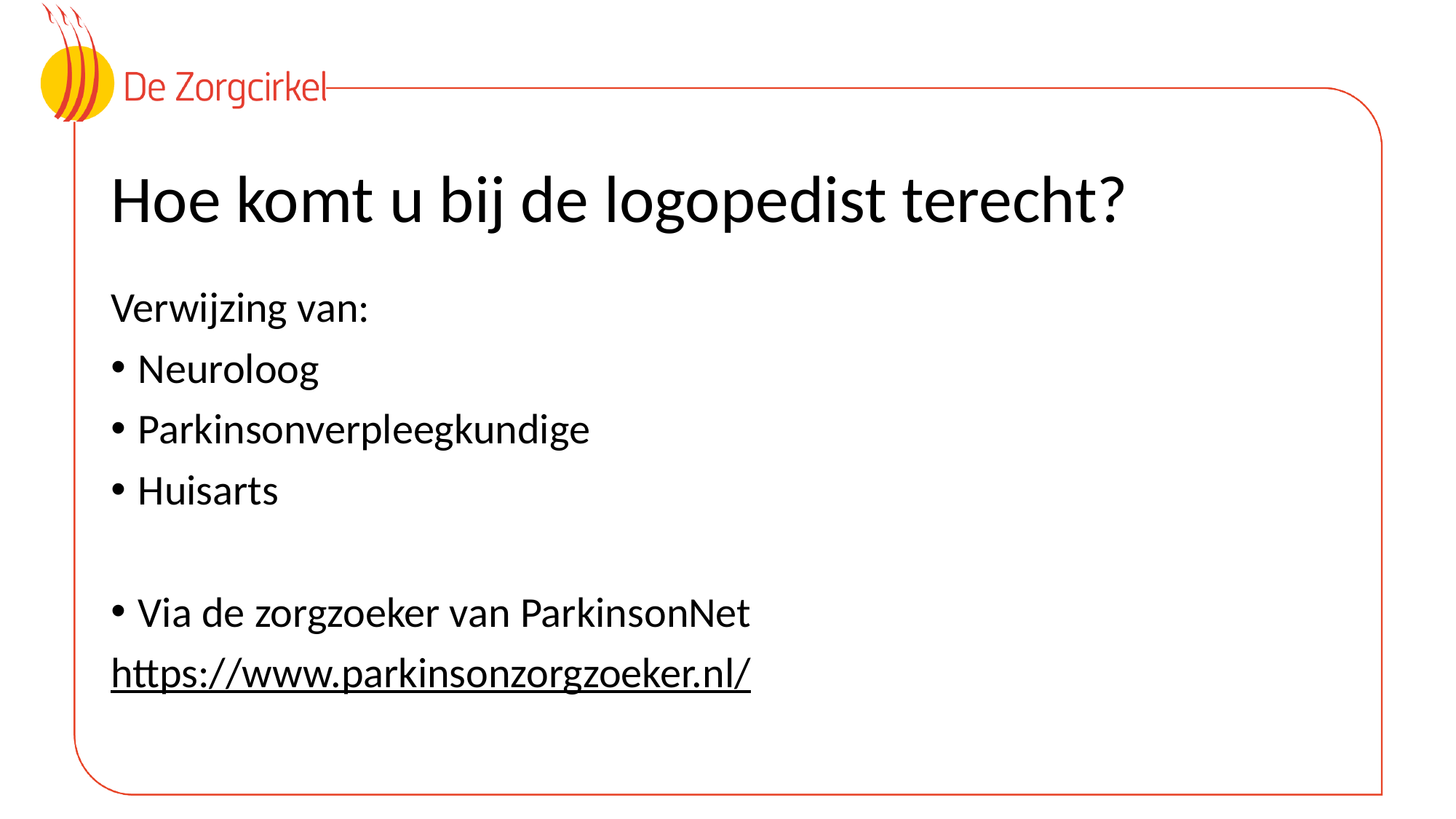

# Hoe komt u bij de logopedist terecht?
Verwijzing van:
Neuroloog
Parkinsonverpleegkundige
Huisarts

Via de zorgzoeker van ParkinsonNet
https://www.parkinsonzorgzoeker.nl/